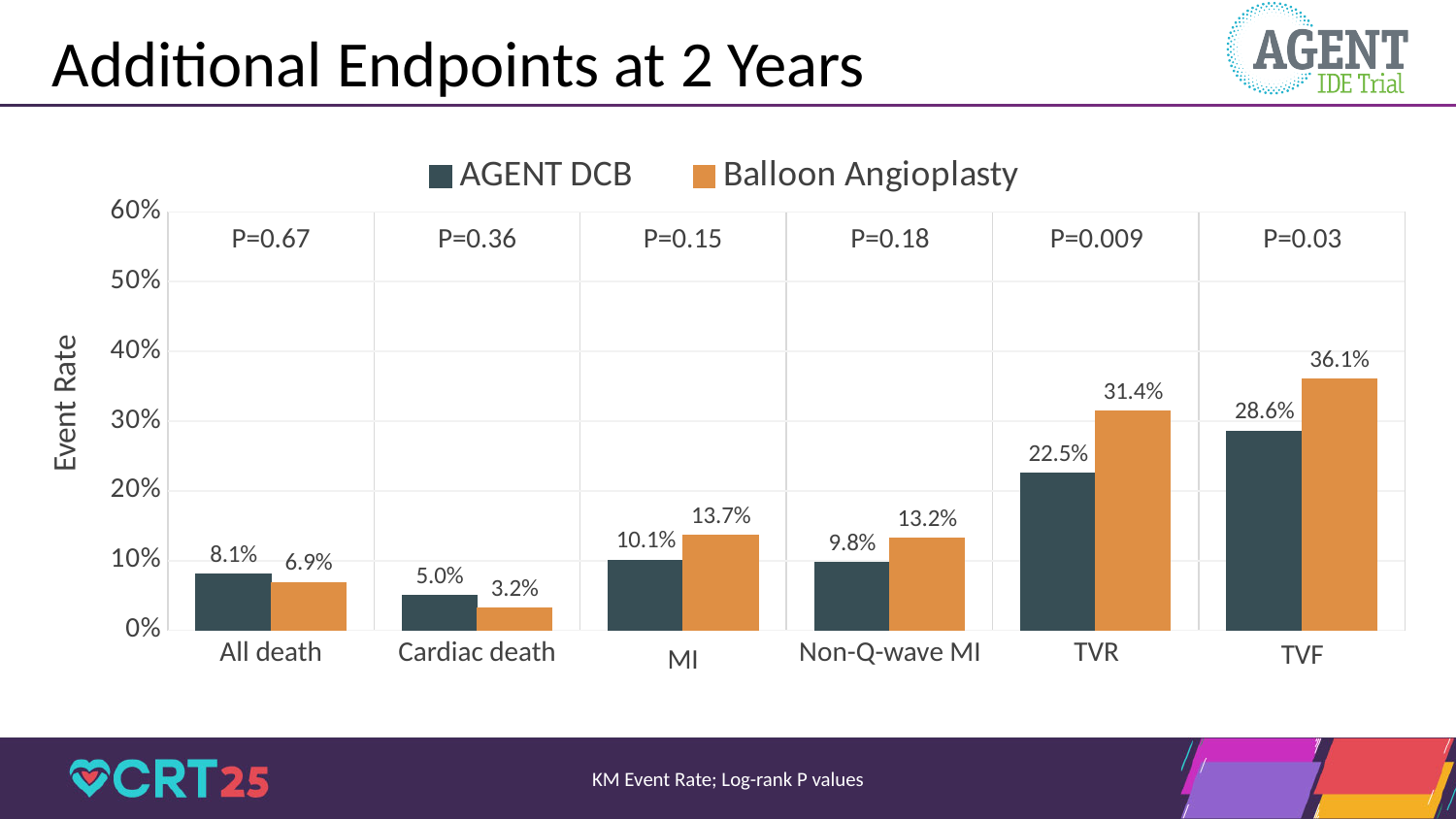

# Additional Endpoints at 2 Years

### Chart

| Category | AGENT DCB | Balloon Angioplasty |
|---|---|---|
| All Death | 0.081 | 0.069 |
| Cardiac Death | 0.05 | 0.032 |
| MI | 0.101 | 0.137 |
| Non-Q-wave MI | 0.098 | 0.132 |
| TVR | 0.225 | 0.314 |
| TVF | 0.286 | 0.361 |
P=0.67
P=0.36
P=0.15
P=0.18
P=0.009
P=0.03
TVR
Non-Q-wave MI
All death
Cardiac death
TVF
MI
KM Event Rate; Log-rank P values